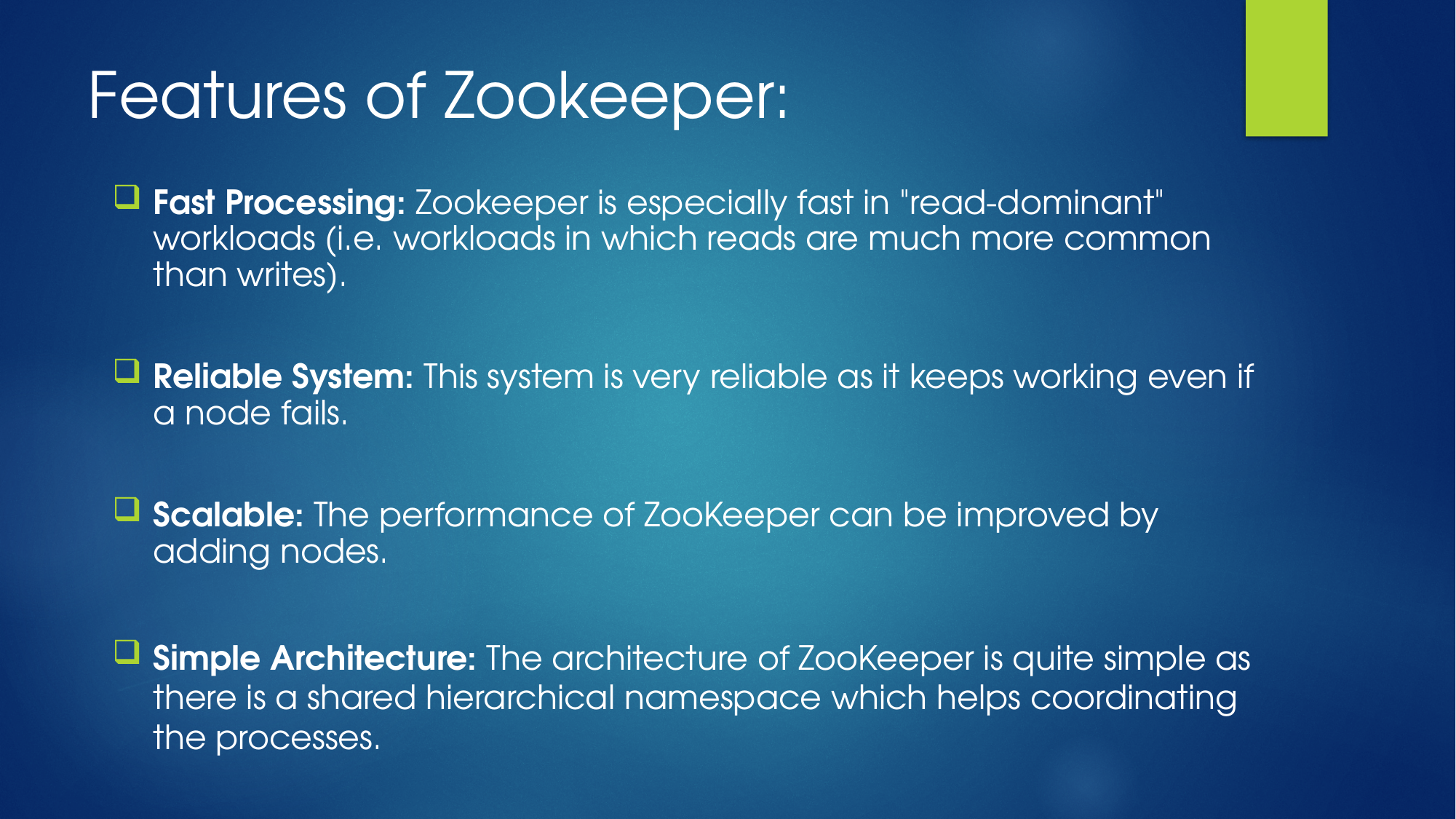

# Features of Zookeeper:
Fast Processing: Zookeeper is especially fast in "read-dominant" workloads (i.e. workloads in which reads are much more common than writes).

Reliable System: This system is very reliable as it keeps working even if a node fails.

Scalable: The performance of ZooKeeper can be improved by adding nodes.

Simple Architecture: The architecture of ZooKeeper is quite simple as there is a shared hierarchical namespace which helps coordinating the processes.